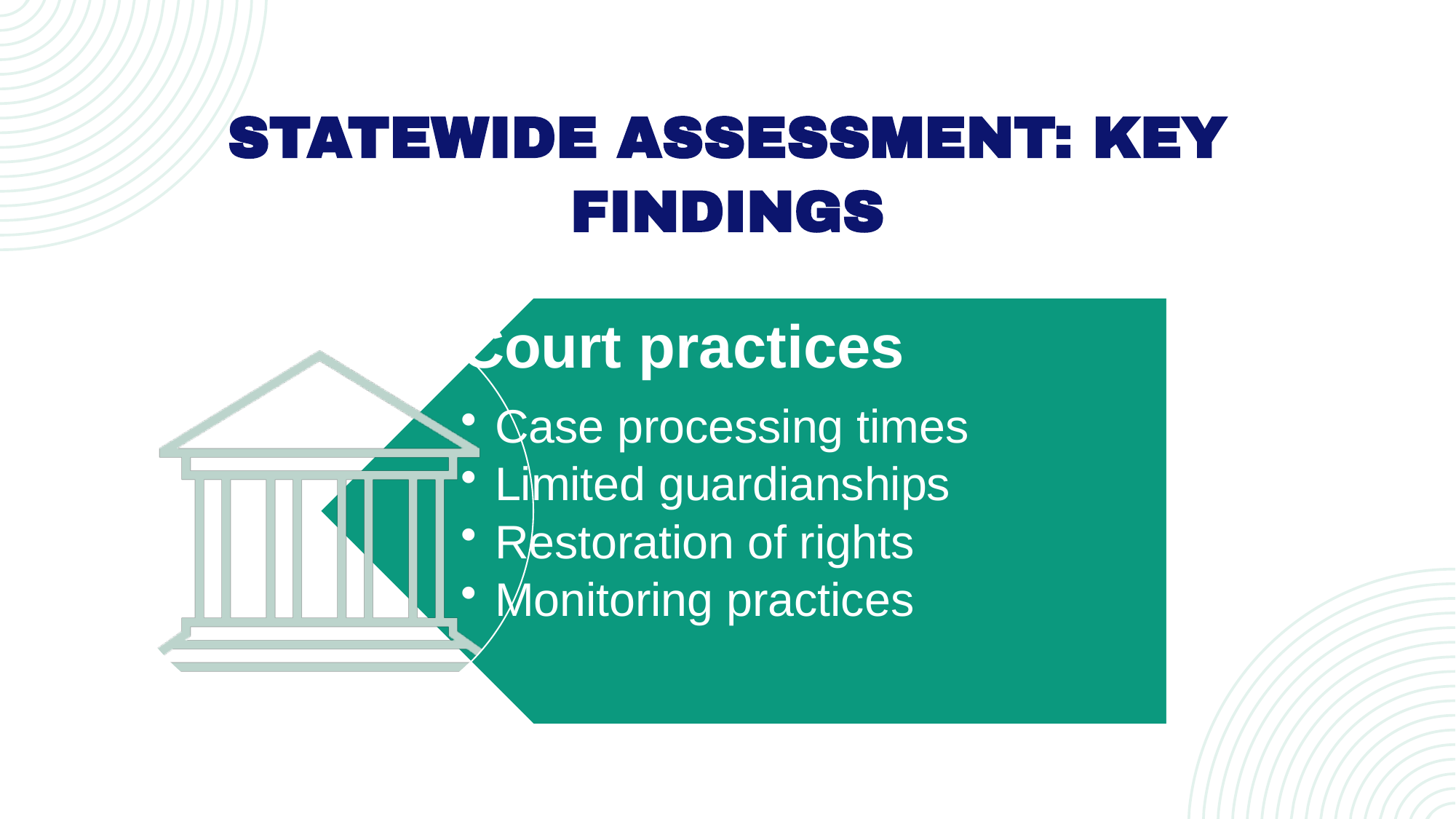

# Statewide assessment: Key findings
Court practices
Case processing times
Limited guardianships
Restoration of rights
Monitoring practices